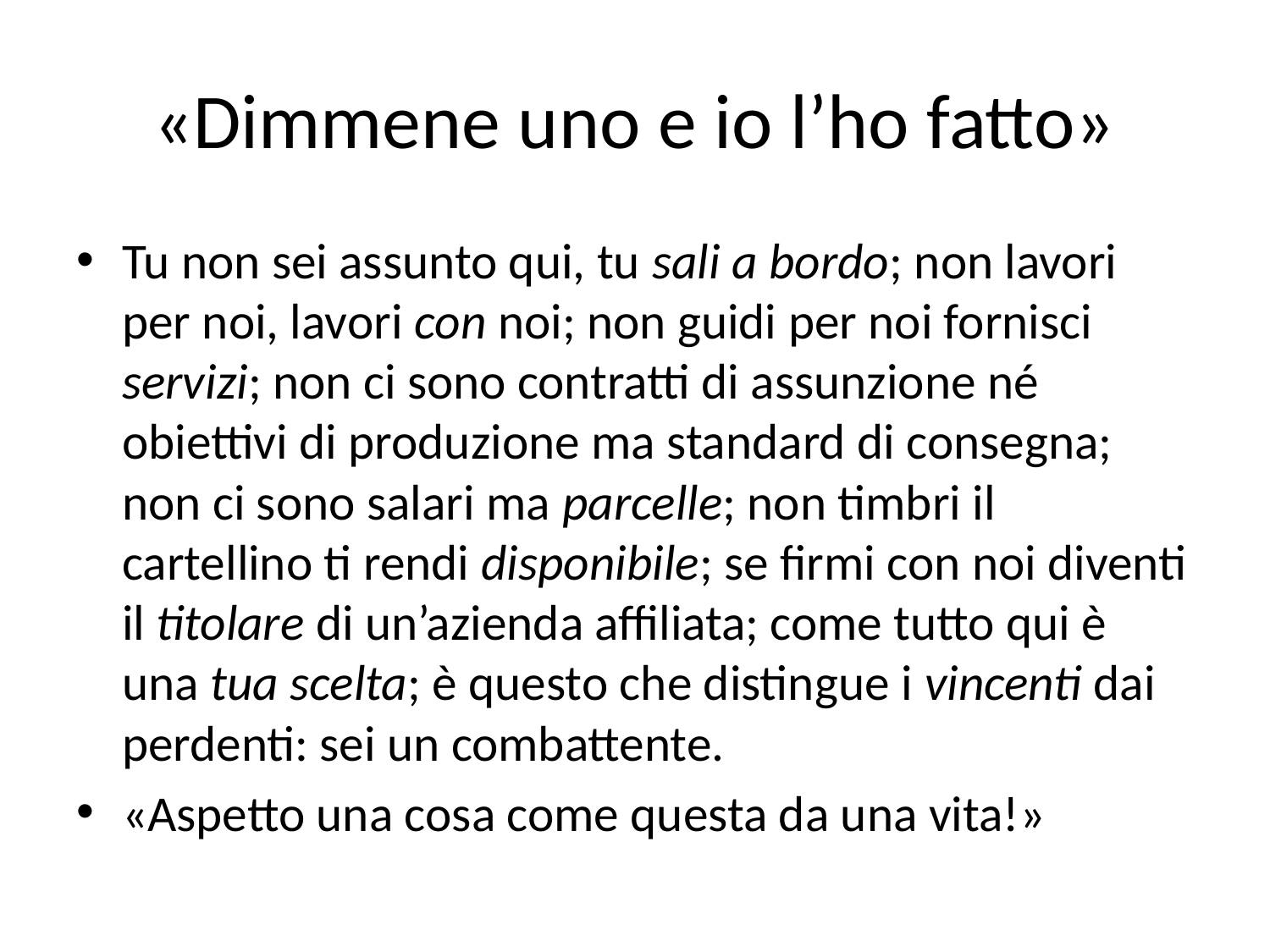

# «Dimmene uno e io l’ho fatto»
Tu non sei assunto qui, tu sali a bordo; non lavori per noi, lavori con noi; non guidi per noi fornisci servizi; non ci sono contratti di assunzione né obiettivi di produzione ma standard di consegna; non ci sono salari ma parcelle; non timbri il cartellino ti rendi disponibile; se firmi con noi diventi il titolare di un’azienda affiliata; come tutto qui è una tua scelta; è questo che distingue i vincenti dai perdenti: sei un combattente.
«Aspetto una cosa come questa da una vita!»